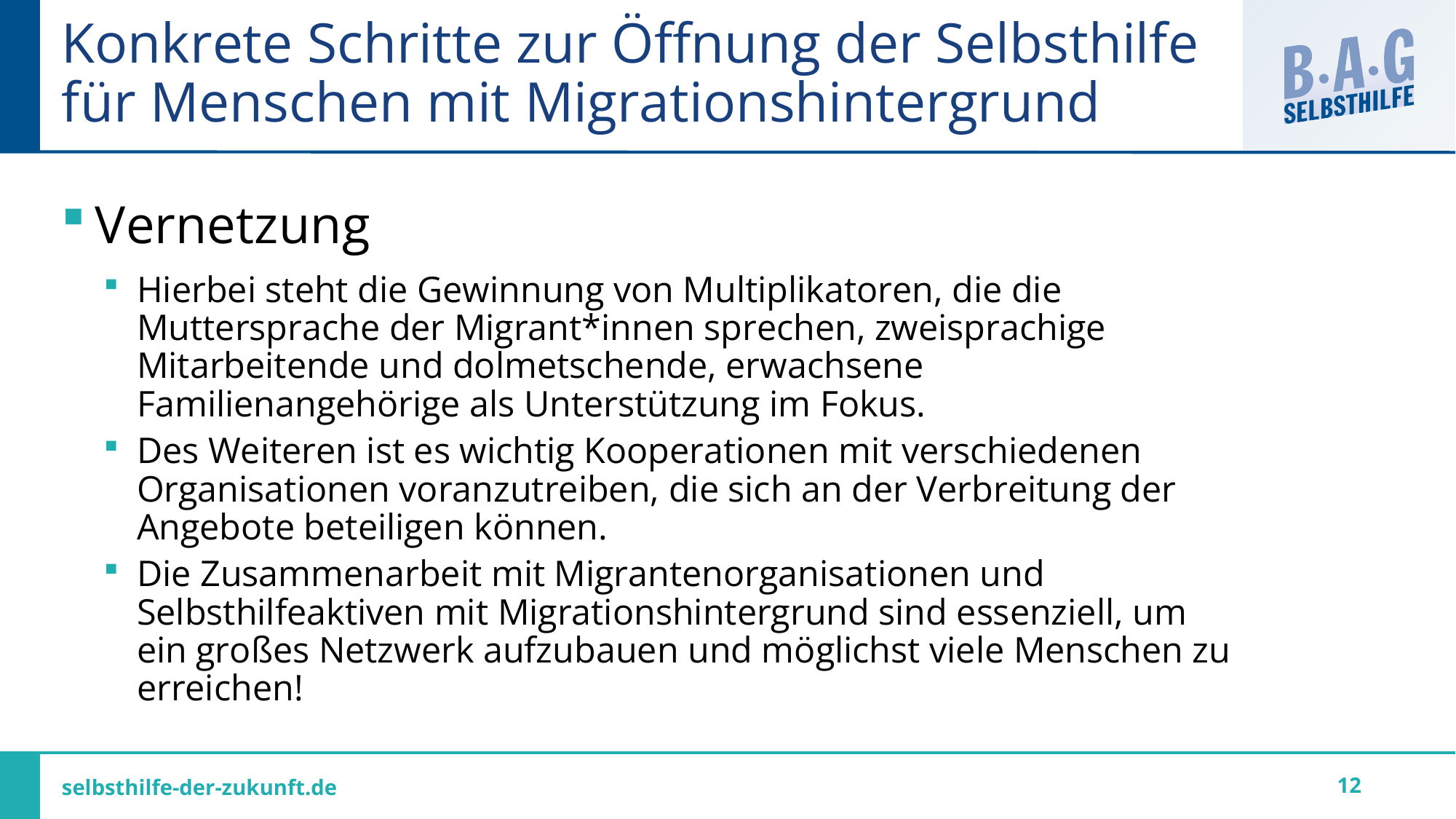

# Konkrete Schritte zur Öffnung der Selbsthilfe für Menschen mit Migrationshintergrund
Vernetzung
Hierbei steht die Gewinnung von Multiplikatoren, die die Muttersprache der Migrant*innen sprechen, zweisprachige Mitarbeitende und dolmetschende, erwachsene Familienangehörige als Unterstützung im Fokus.
Des Weiteren ist es wichtig Kooperationen mit verschiedenen Organisationen voranzutreiben, die sich an der Verbreitung der Angebote beteiligen können.
Die Zusammenarbeit mit Migrantenorganisationen und Selbsthilfeaktiven mit Migrationshintergrund sind essenziell, um ein großes Netzwerk aufzubauen und möglichst viele Menschen zu erreichen!
12
selbsthilfe-der-zukunft.de